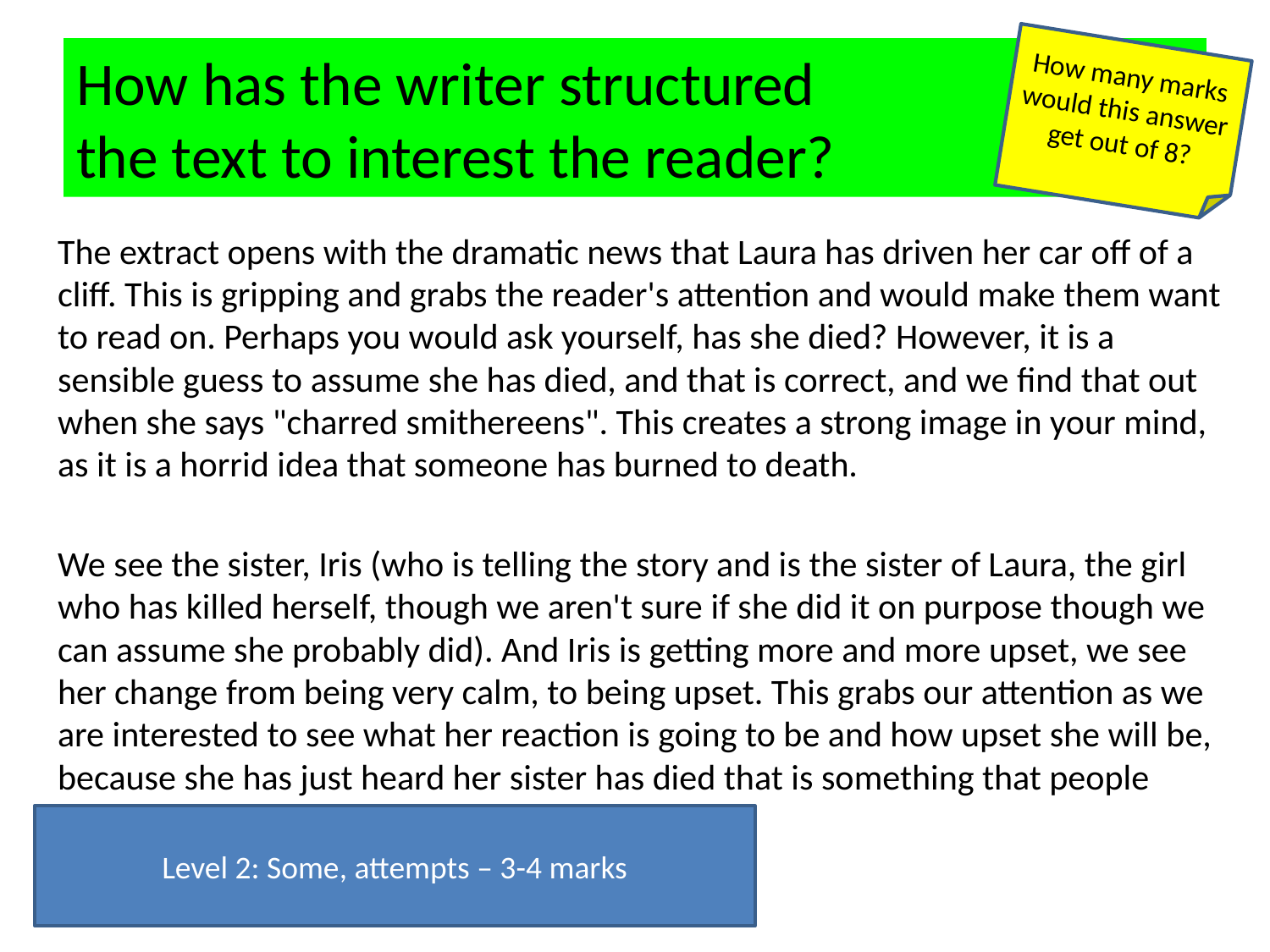

# How has the writer structured the text to interest the reader?
How many marks would this answer get out of 8?
The extract opens with the dramatic news that Laura has driven her car off of a cliff. This is gripping and grabs the reader's attention and would make them want to read on. Perhaps you would ask yourself, has she died? However, it is a sensible guess to assume she has died, and that is correct, and we find that out when she says "charred smithereens". This creates a strong image in your mind, as it is a horrid idea that someone has burned to death.

We see the sister, Iris (who is telling the story and is the sister of Laura, the girl who has killed herself, though we aren't sure if she did it on purpose though we can assume she probably did). And Iris is getting more and more upset, we see her change from being very calm, to being upset. This grabs our attention as we are interested to see what her reaction is going to be and how upset she will be, because she has just heard her sister has died that is something that people normally get upset about.
Level 2: Some, attempts – 3-4 marks